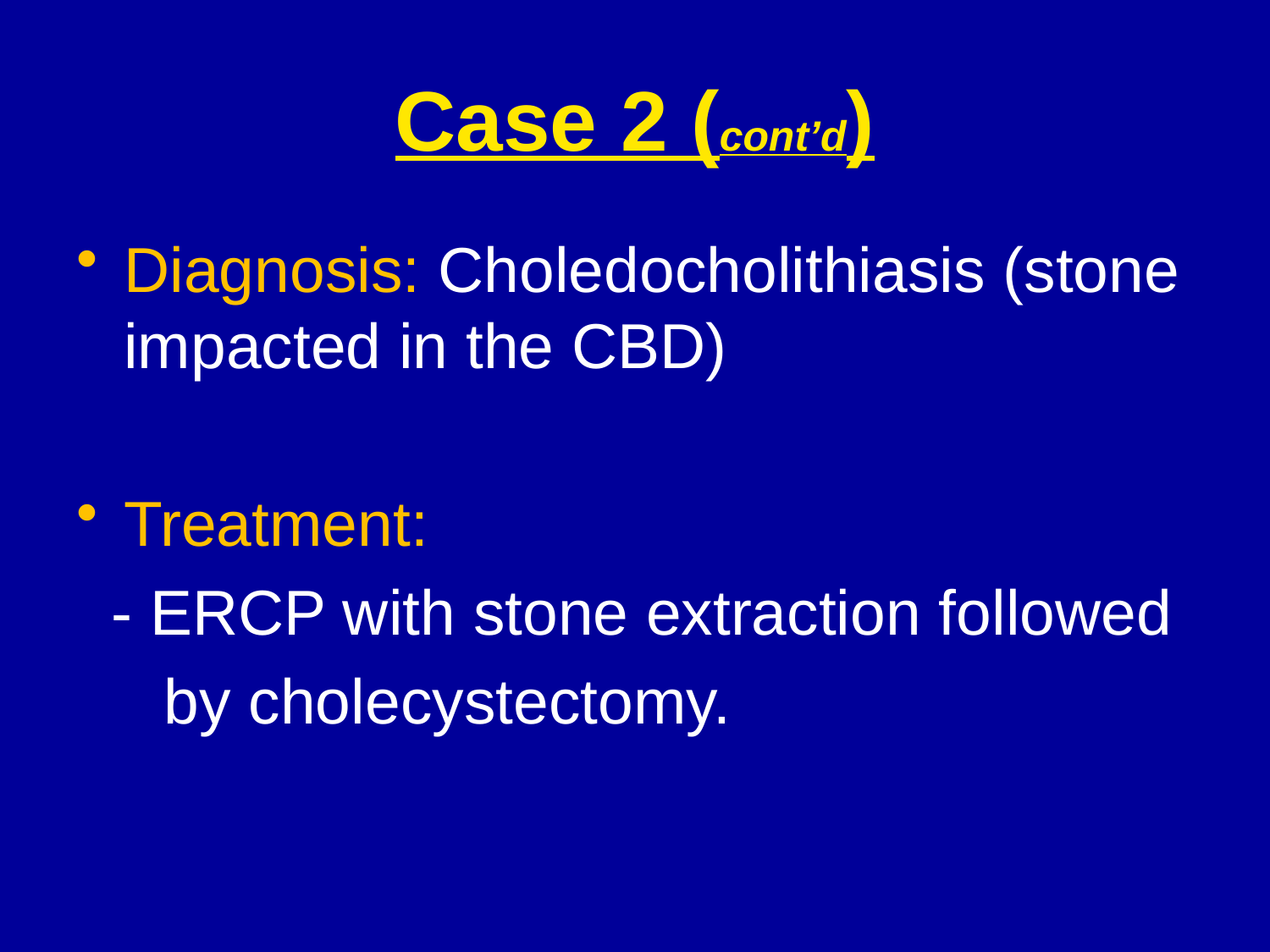

# Case 2 (cont’d)
Diagnosis: Choledocholithiasis (stone impacted in the CBD)

Treatment:
  - ERCP with stone extraction followed
     by cholecystectomy.